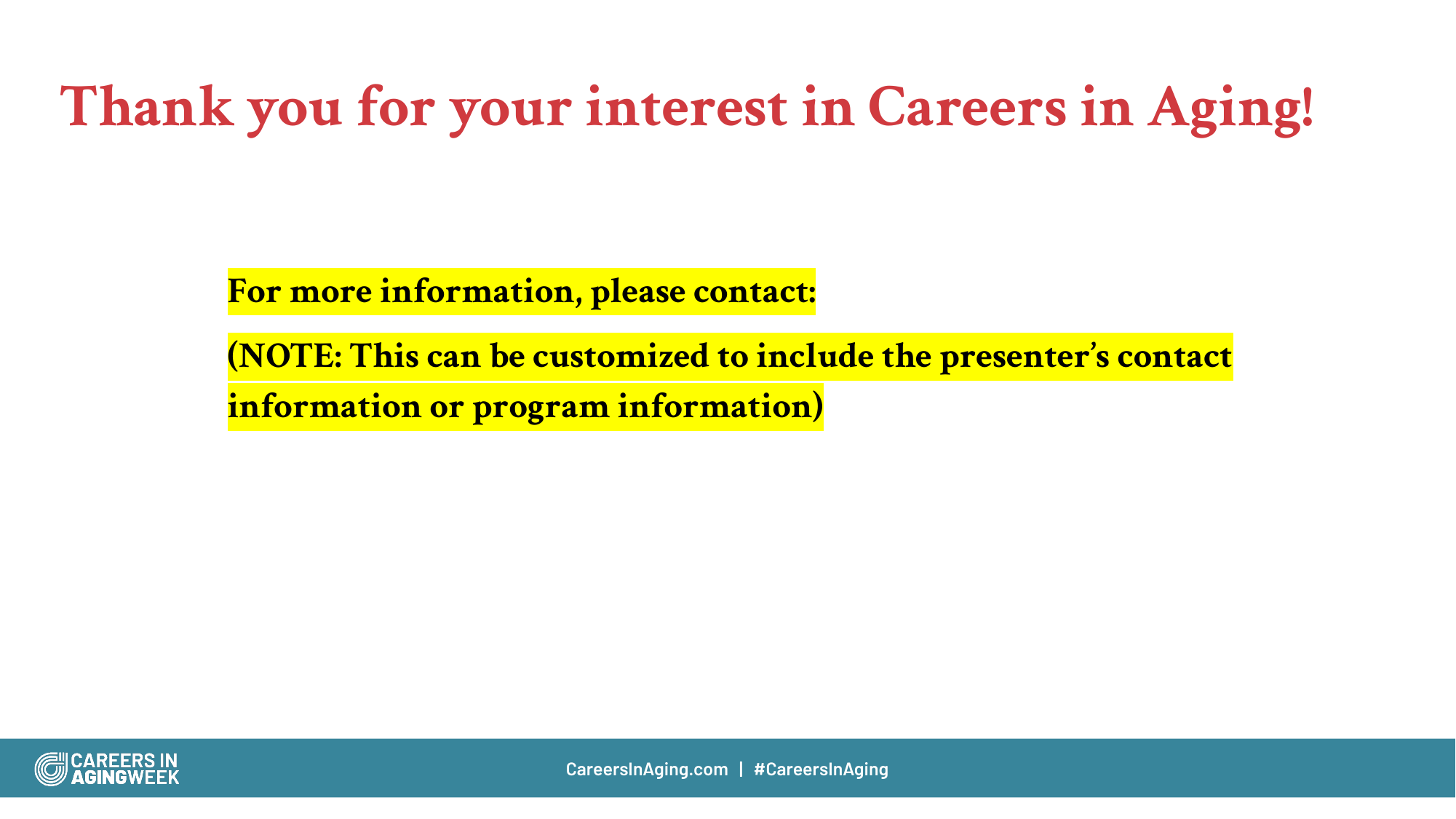

Thank you for your interest in Careers in Aging!
For more information, please contact:
(NOTE: This can be customized to include the presenter’s contact information or program information)